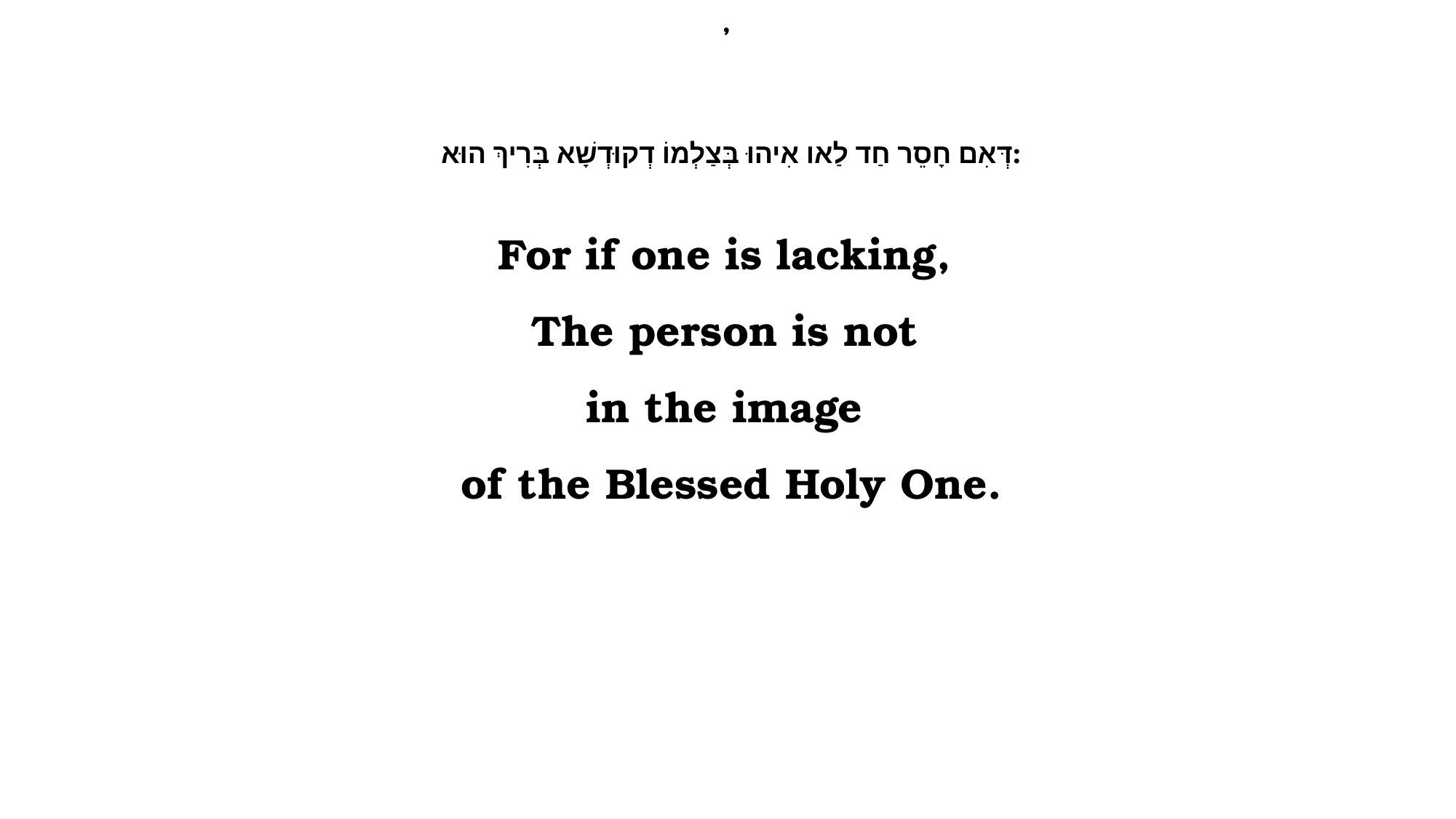

,

דְּאִם חָסֵר חַד לַאו אִיהוּ בְּצַלְמוֹ דְקוּדְשָׁא בְּרִיךְ הוּא:

For if one is lacking,
The person is not
in the image
of the Blessed Holy One.